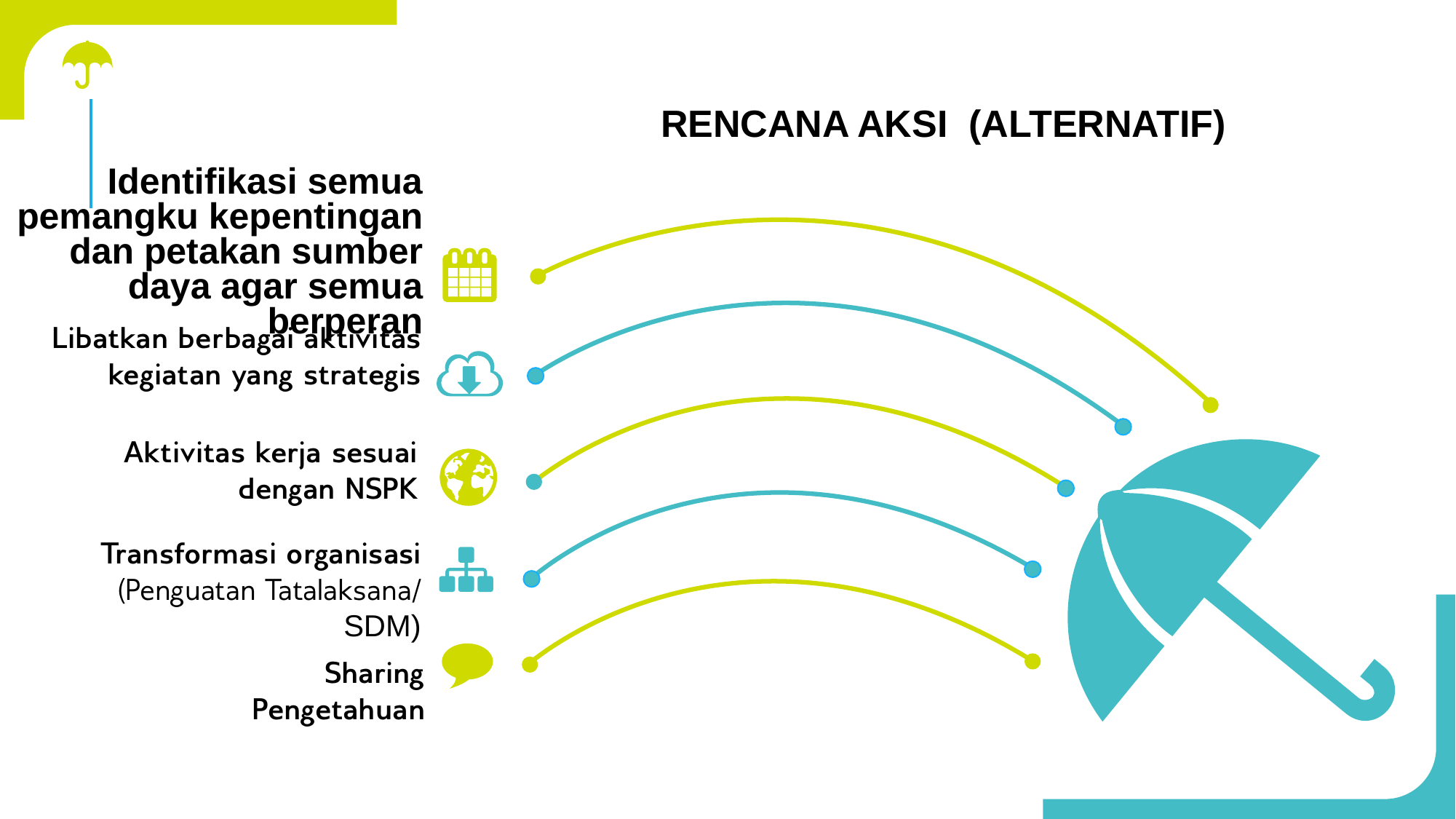

RENCANA AKSI  (ALTERNATIF)
Identifikasi semua pemangku kepentingan dan petakan sumber daya agar semua berperan

Libatkan berbagai aktivitas kegiatan yang strategis

Aktivitas kerja sesuai dengan NSPK

Transformasi organisasi (Penguatan Tatalaksana/ SDM)

Sharing Pengetahuan